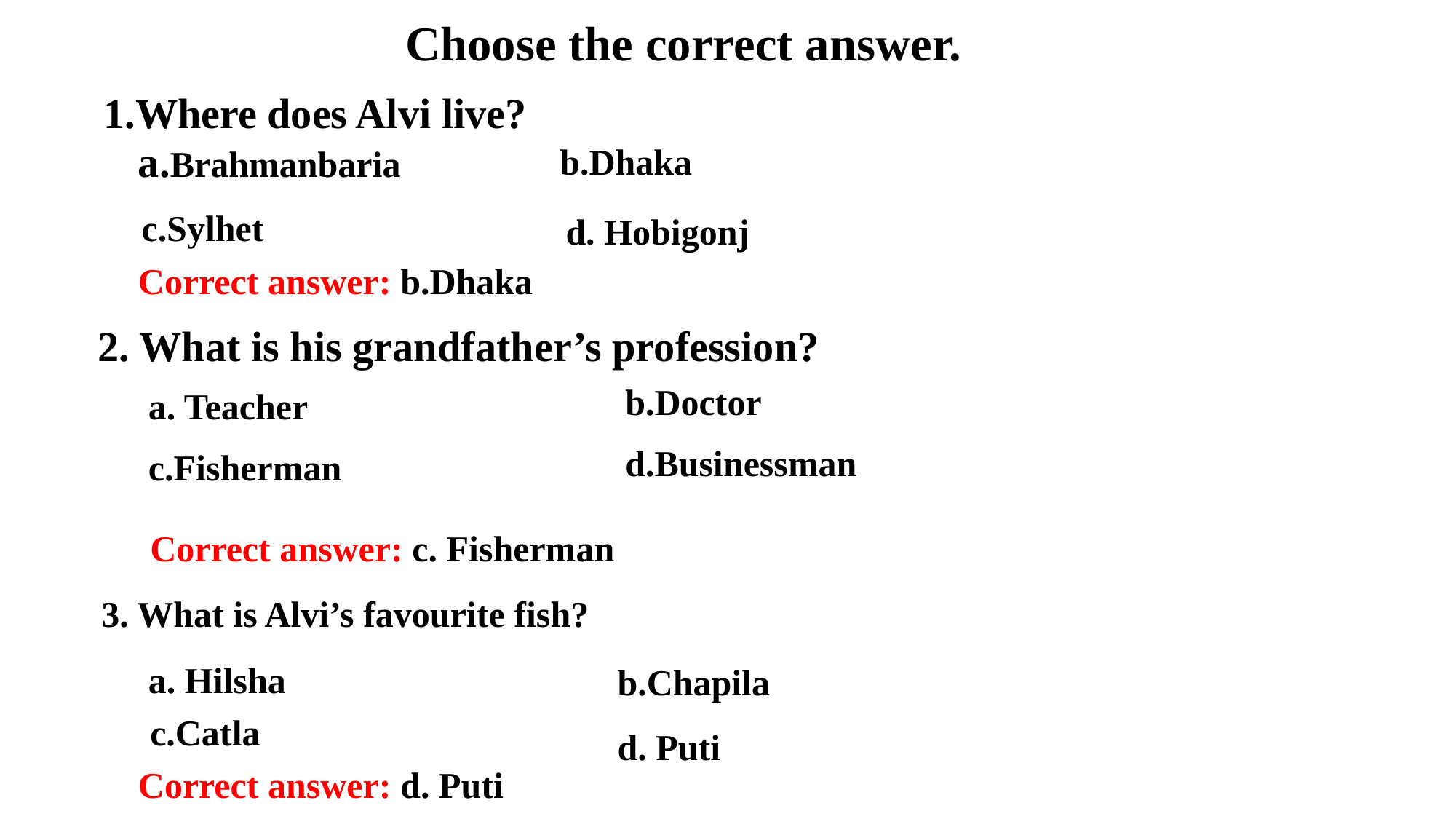

Choose the correct answer.
1.Where does Alvi live?
a.Brahmanbaria
b.Dhaka
c.Sylhet
d. Hobigonj
Correct answer: b.Dhaka
2. What is his grandfather’s profession?
b.Doctor
a. Teacher
d.Businessman
c.Fisherman
Correct answer: c. Fisherman
3. What is Alvi’s favourite fish?
a. Hilsha
b.Chapila
c.Catla
d. Puti
Correct answer: d. Puti